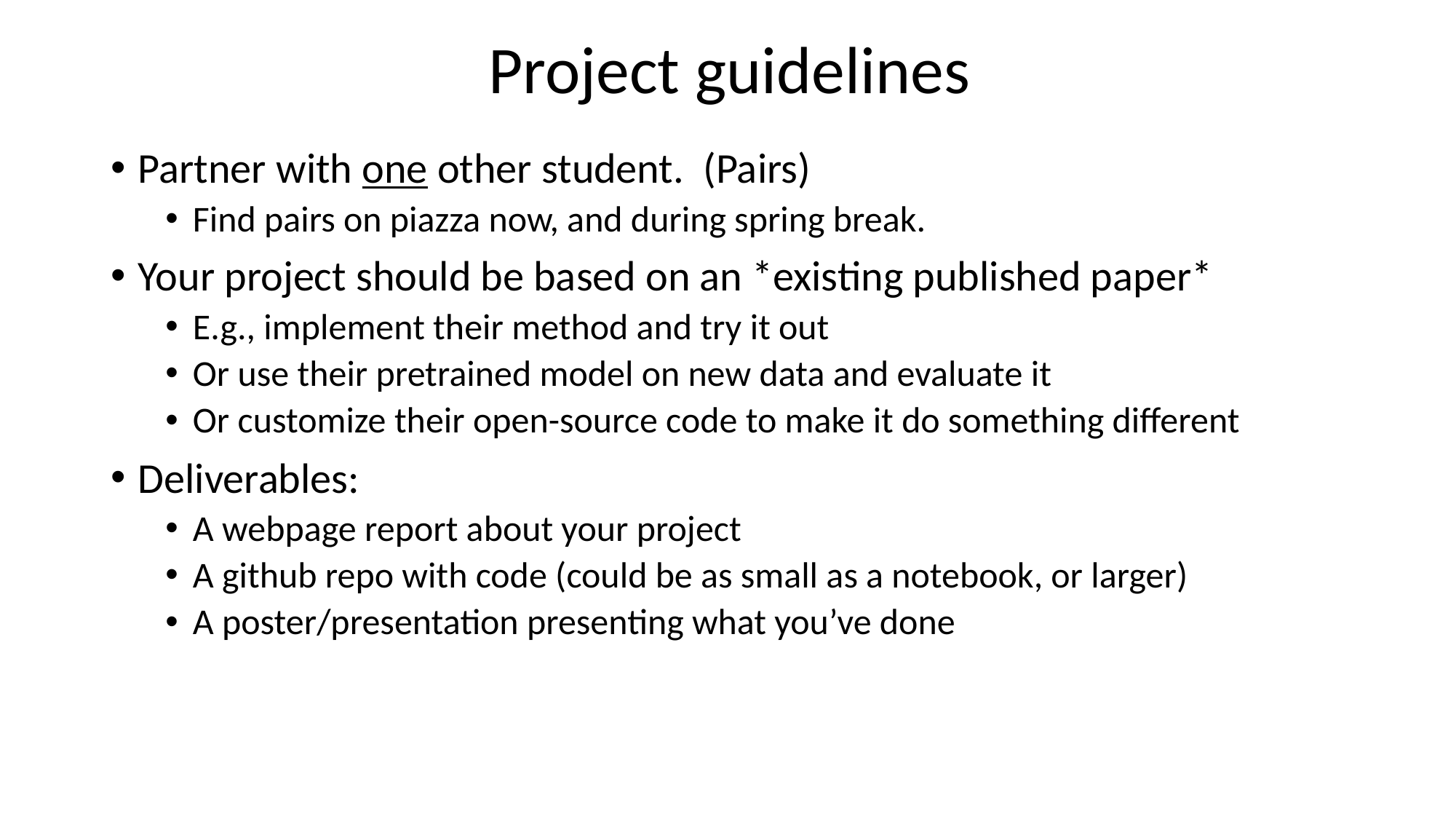

# Project guidelines
Partner with one other student.  (Pairs)
Find pairs on piazza now, and during spring break.
Your project should be based on an *existing published paper*
E.g., implement their method and try it out
Or use their pretrained model on new data and evaluate it
Or customize their open-source code to make it do something different
Deliverables:
A webpage report about your project
A github repo with code (could be as small as a notebook, or larger)
A poster/presentation presenting what you’ve done